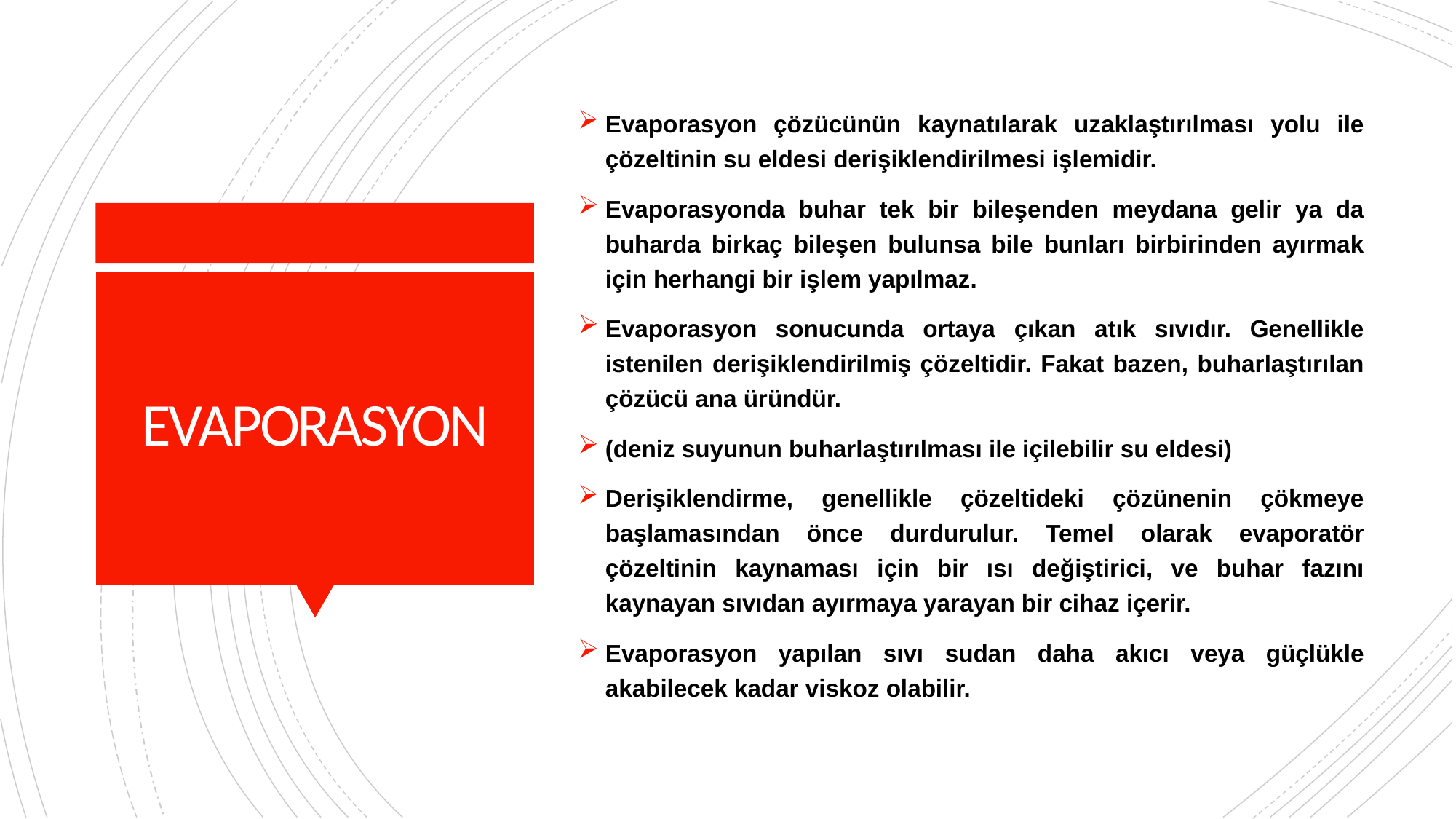

Evaporasyon çözücünün kaynatılarak uzaklaştırılması yolu ile çözeltinin su eldesi derişiklendirilmesi işlemidir.
Evaporasyonda buhar tek bir bileşenden meydana gelir ya da buharda birkaç bileşen bulunsa bile bunları birbirinden ayırmak için herhangi bir işlem yapılmaz.
Evaporasyon sonucunda ortaya çıkan atık sıvıdır. Genellikle istenilen derişiklendirilmiş çözeltidir. Fakat bazen, buharlaştırılan çözücü ana üründür.
(deniz suyunun buharlaştırılması ile içilebilir su eldesi)
Derişiklendirme, genellikle çözeltideki çözünenin çökmeye başlamasından önce durdurulur. Temel olarak evaporatör çözeltinin kaynaması için bir ısı değiştirici, ve buhar fazını kaynayan sıvıdan ayırmaya yarayan bir cihaz içerir.
Evaporasyon yapılan sıvı sudan daha akıcı veya güçlükle akabilecek kadar viskoz olabilir.

# EVAPORASYON